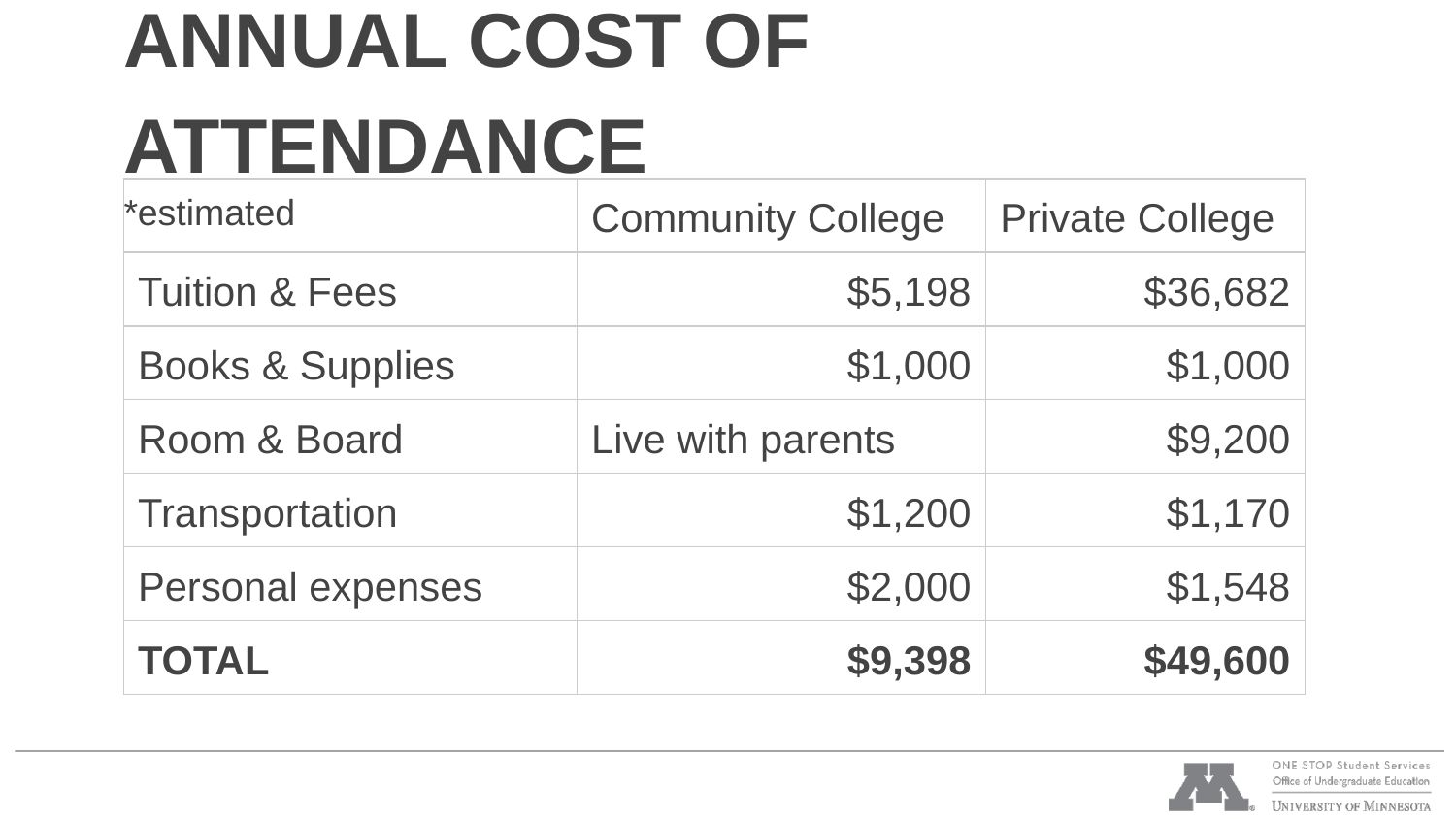

# ANNUAL COST OF ATTENDANCE
*estimated
|  | Community College | Private College |
| --- | --- | --- |
| Tuition & Fees | $5,198 | $36,682 |
| Books & Supplies | $1,000 | $1,000 |
| Room & Board | Live with parents | $9,200 |
| Transportation | $1,200 | $1,170 |
| Personal expenses | $2,000 | $1,548 |
| TOTAL | $9,398 | $49,600 |